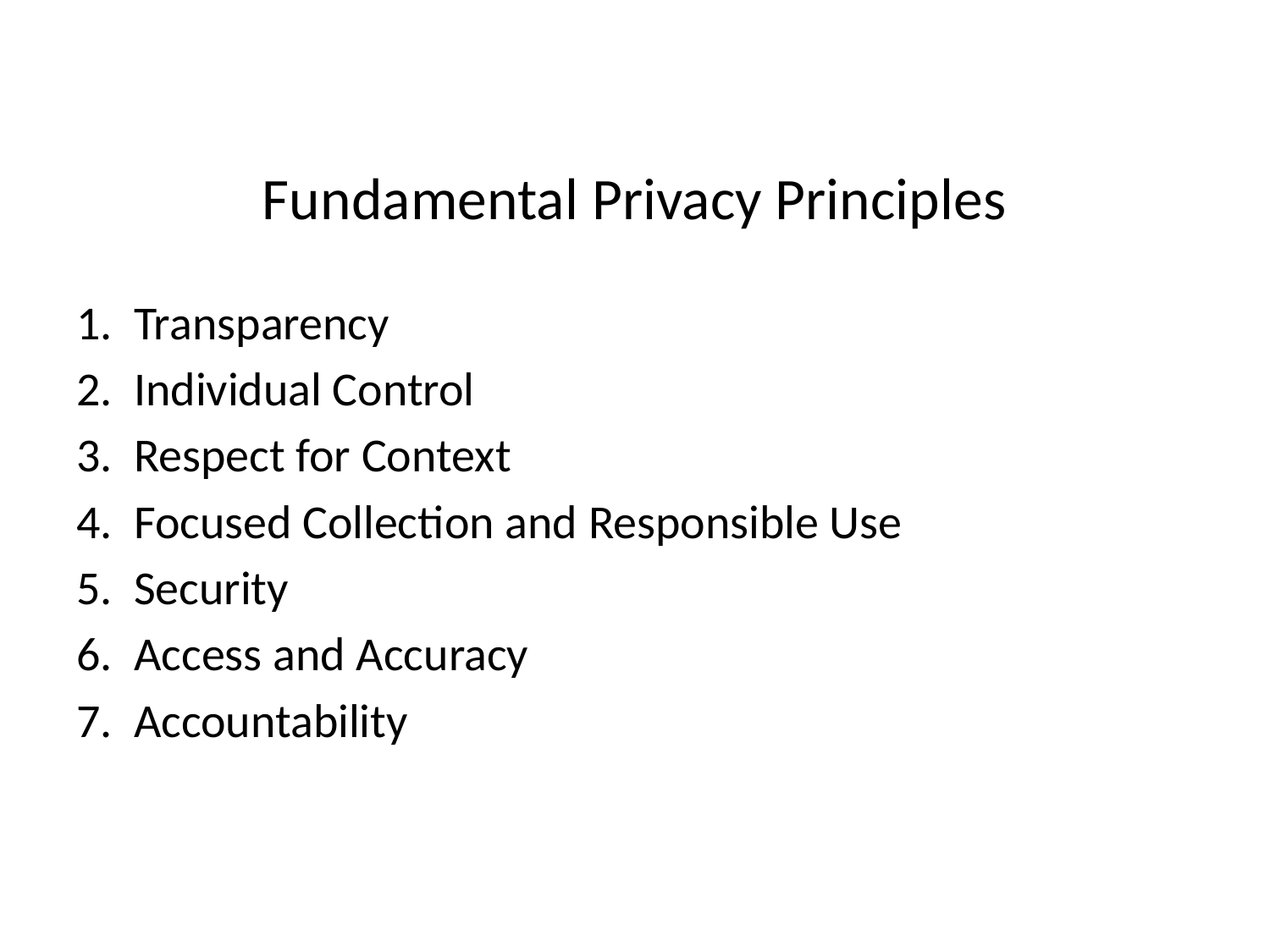

# Fundamental Privacy Principles
Transparency
Individual Control
Respect for Context
Focused Collection and Responsible Use
Security
Access and Accuracy
Accountability